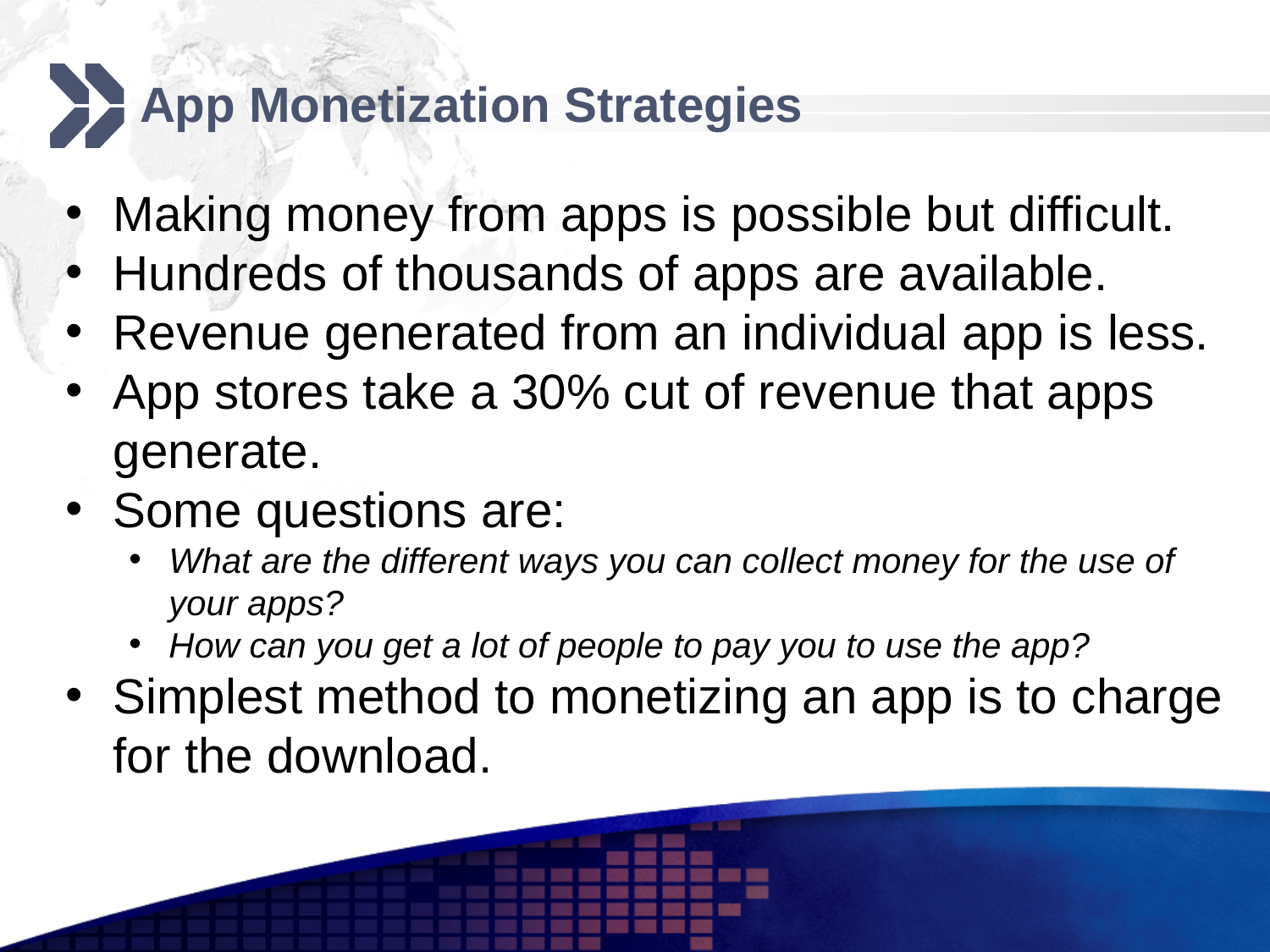

# App Monetization Strategies
Making money from apps is possible but difficult.
Hundreds of thousands of apps are available.
Revenue generated from an individual app is less.
App stores take a 30% cut of revenue that apps generate.
Some questions are:
What are the different ways you can collect money for the use of your apps?
How can you get a lot of people to pay you to use the app?
Simplest method to monetizing an app is to charge for the download.